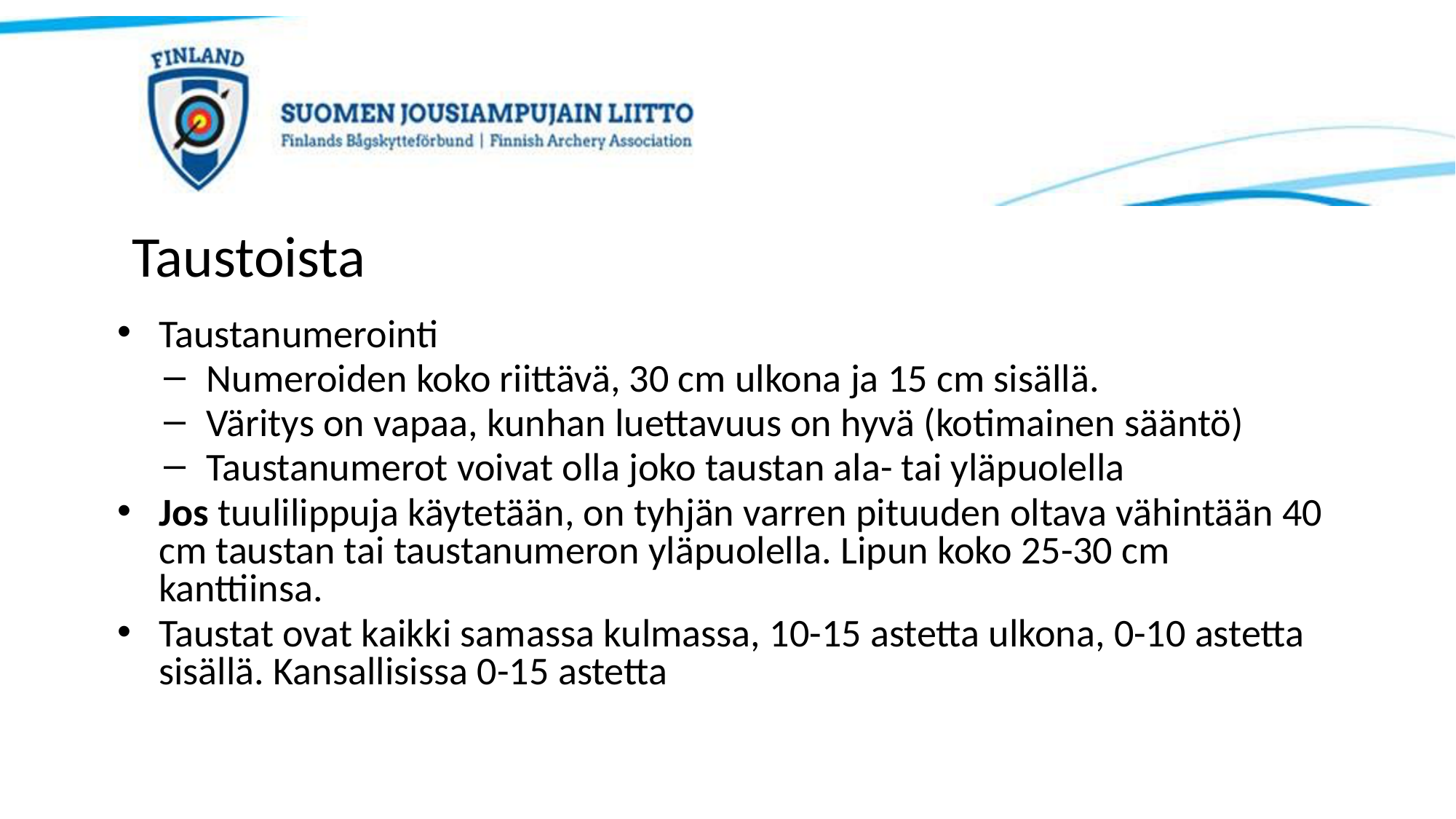

# Taustoista
Taustanumerointi
Numeroiden koko riittävä, 30 cm ulkona ja 15 cm sisällä.
Väritys on vapaa, kunhan luettavuus on hyvä (kotimainen sääntö)
Taustanumerot voivat olla joko taustan ala- tai yläpuolella
Jos tuulilippuja käytetään, on tyhjän varren pituuden oltava vähintään 40 cm taustan tai taustanumeron yläpuolella. Lipun koko 25-30 cm kanttiinsa.
Taustat ovat kaikki samassa kulmassa, 10-15 astetta ulkona, 0-10 astetta sisällä. Kansallisissa 0-15 astetta